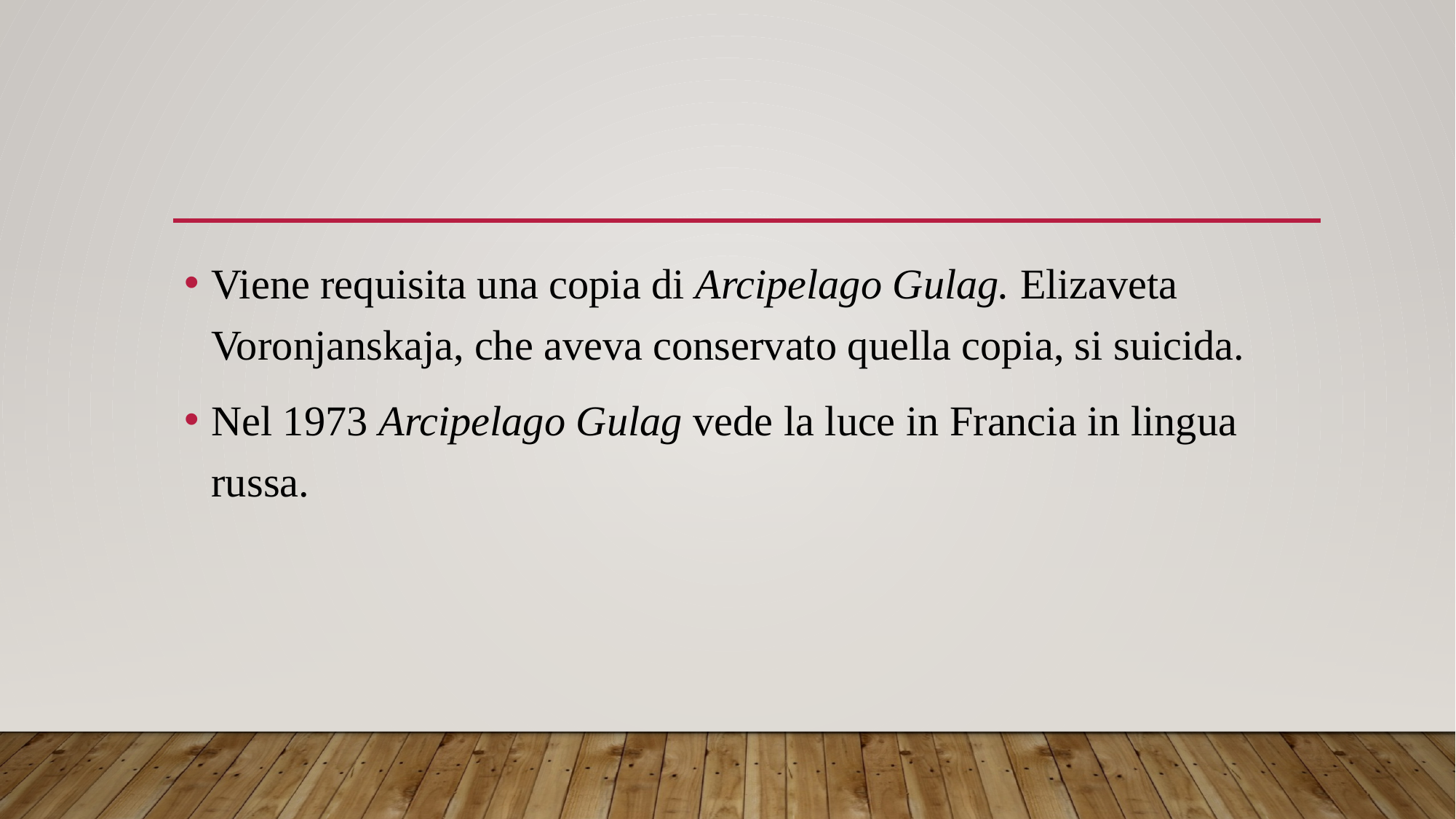

#
Viene requisita una copia di Arcipelago Gulag. Elizaveta Voronjanskaja, che aveva conservato quella copia, si suicida.
Nel 1973 Arcipelago Gulag vede la luce in Francia in lingua russa.